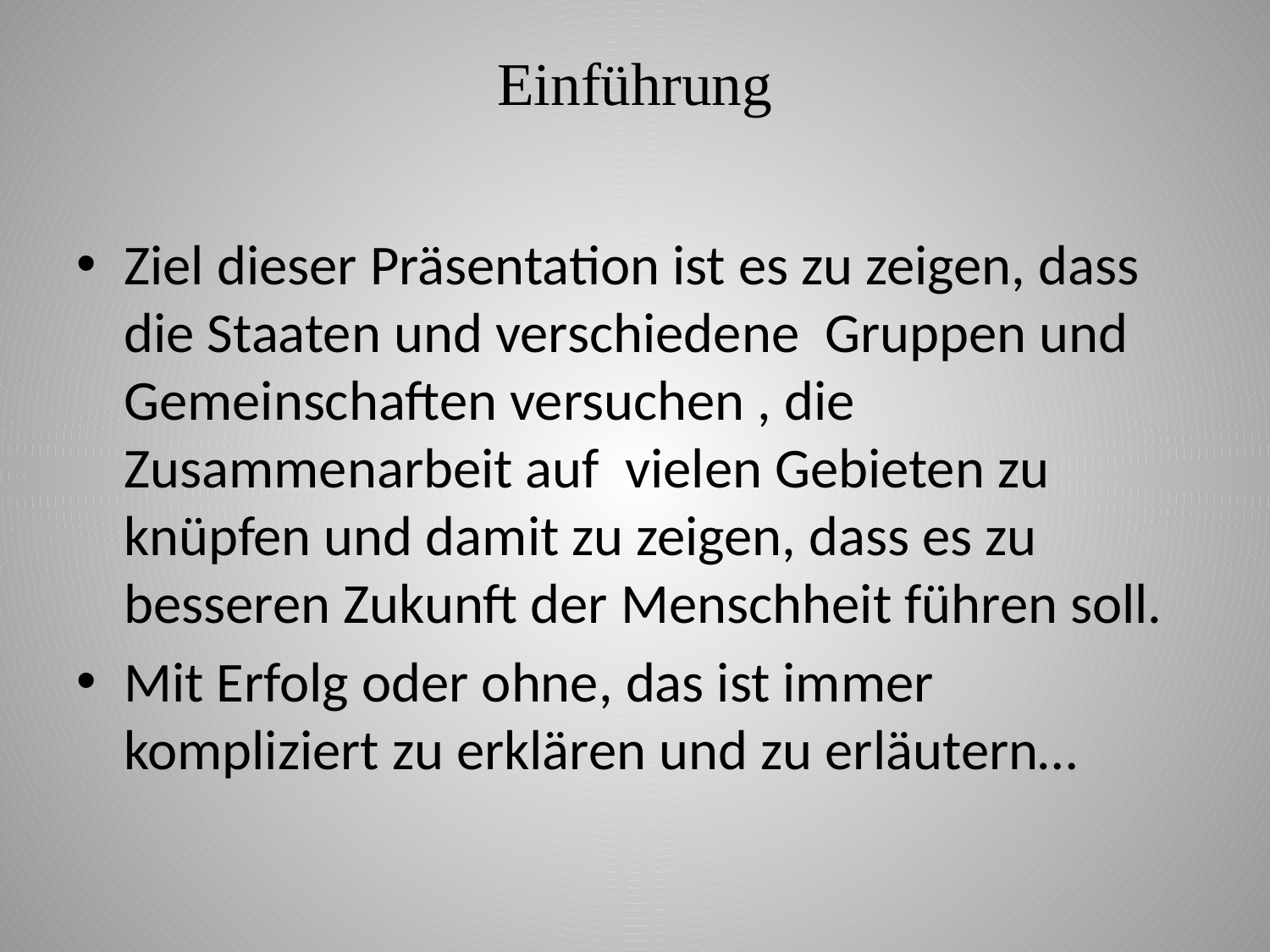

# Einführung
Ziel dieser Präsentation ist es zu zeigen, dass die Staaten und verschiedene  Gruppen und Gemeinschaften versuchen , die Zusammenarbeit auf  vielen Gebieten zu knüpfen und damit zu zeigen, dass es zu besseren Zukunft der Menschheit führen soll.
Mit Erfolg oder ohne, das ist immer kompliziert zu erklären und zu erläutern…